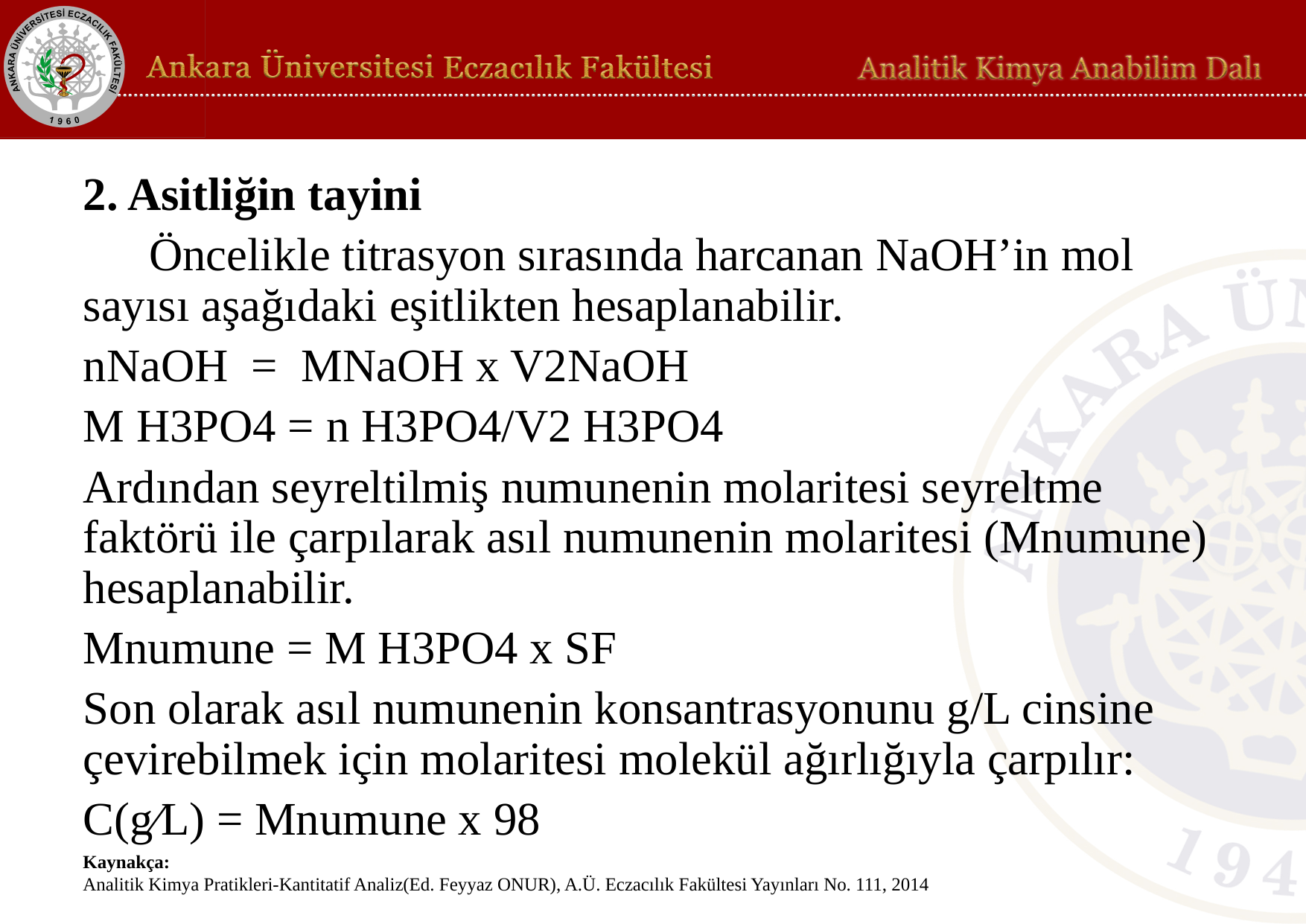

2. Asitliğin tayini
	Öncelikle titrasyon sırasında harcanan NaOH’in mol sayısı aşağıdaki eşitlikten hesaplanabilir.
nNaOH  =  MNaOH x V2NaOH
M H3PO4 = n H3PO4/V2 H3PO4
Ardından seyreltilmiş numunenin molaritesi seyreltme faktörü ile çarpılarak asıl numunenin molaritesi (Mnumune) hesaplanabilir.
Mnumune = M H3PO4 x SF
Son olarak asıl numunenin konsantrasyonunu g/L cinsine çevirebilmek için molaritesi molekül ağırlığıyla çarpılır:
C(g⁄L) = Mnumune x 98

Kaynakça:
Analitik Kimya Pratikleri-Kantitatif Analiz(Ed. Feyyaz ONUR), A.Ü. Eczacılık Fakültesi Yayınları No. 111, 2014